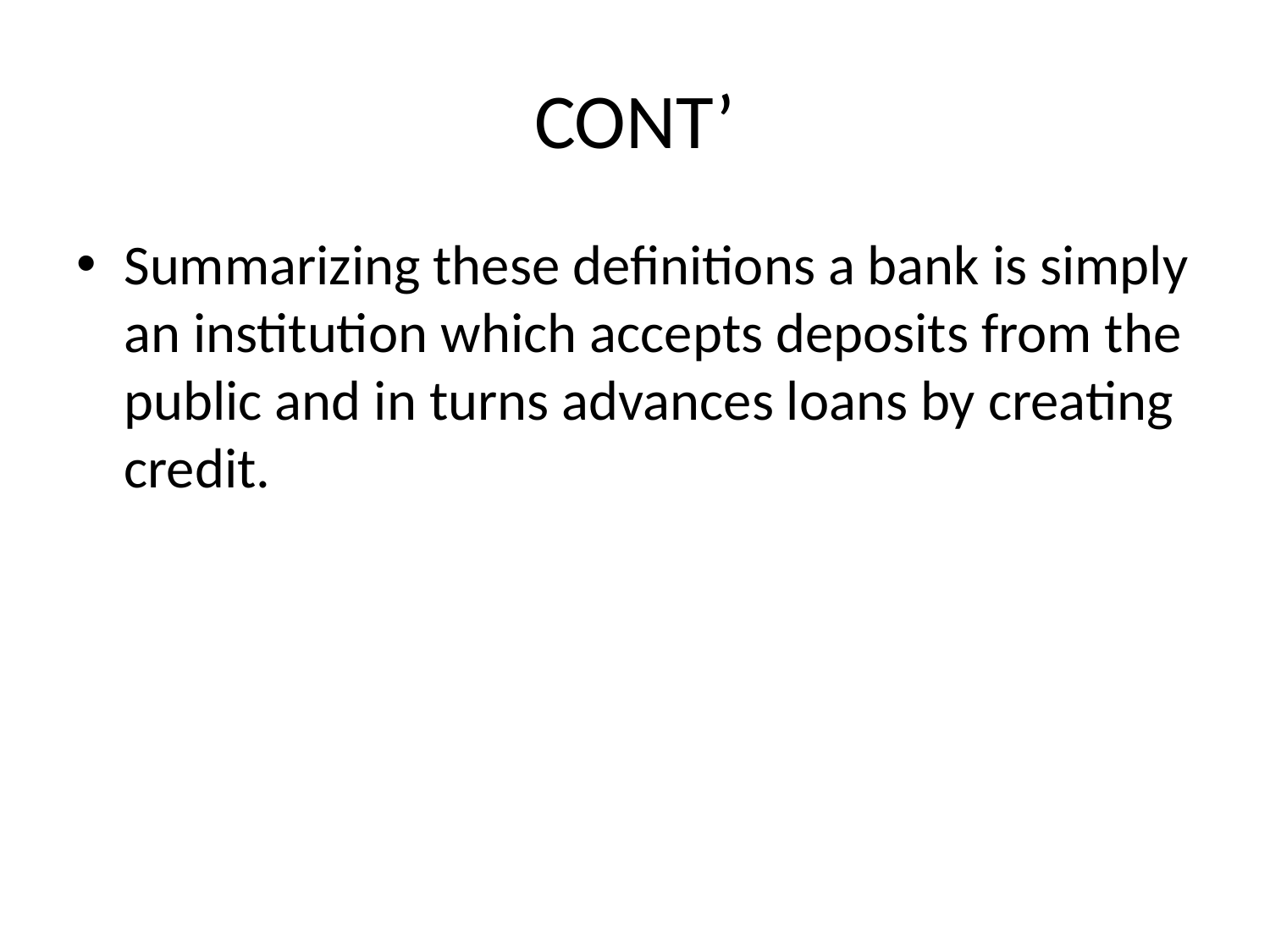

# CONT’
Summarizing these definitions a bank is simply an institution which accepts deposits from the public and in turns advances loans by creating credit.